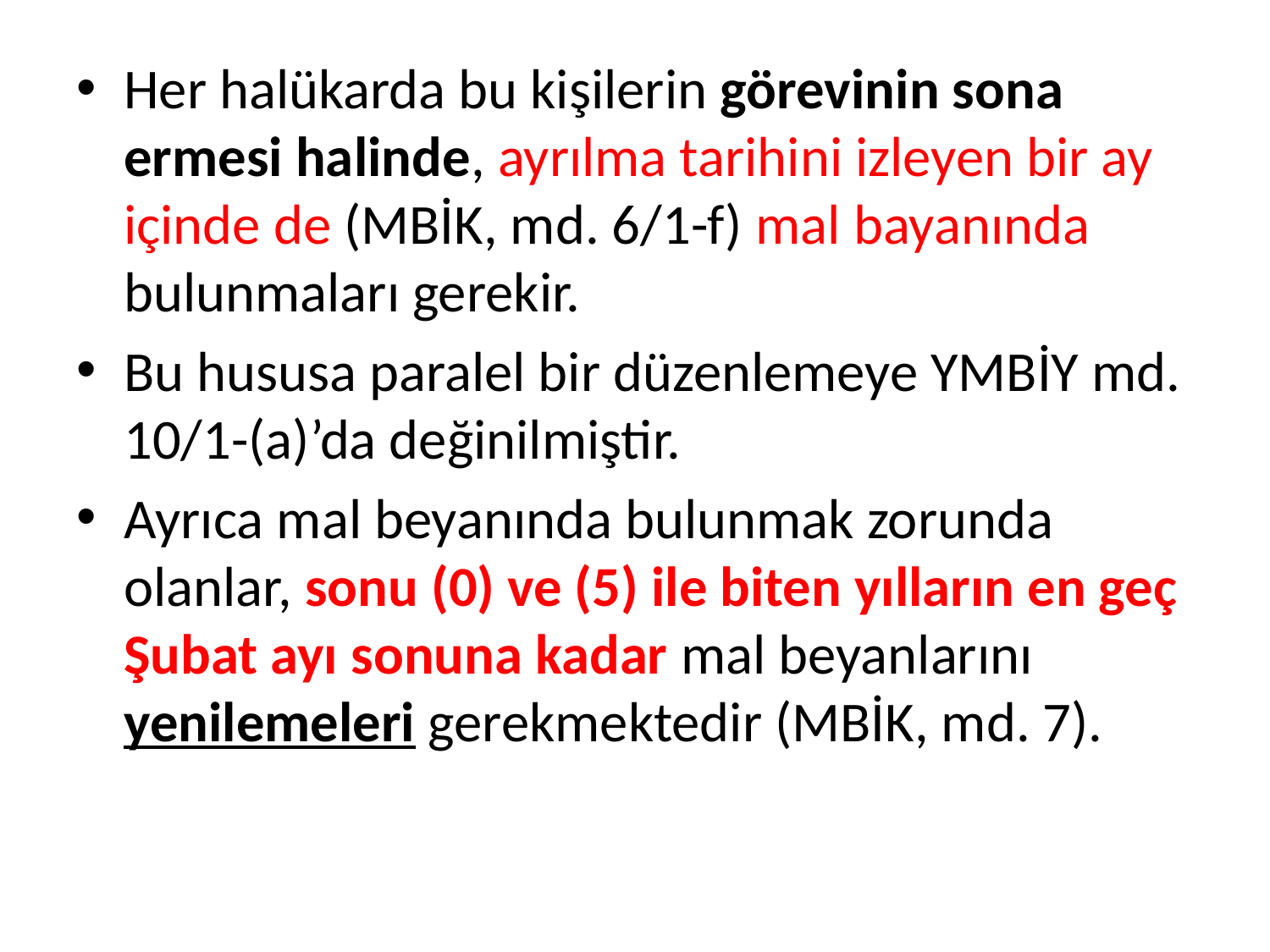

Her halükarda bu kişilerin görevinin sona ermesi halinde, ayrılma tarihini izleyen bir ay içinde de (MBİK, md. 6/1-f) mal bayanında bulunmaları gerekir.
Bu hususa paralel bir düzenlemeye YMBİY md. 10/1-(a)’da değinilmiştir.
Ayrıca mal beyanında bulunmak zorunda olanlar, sonu (0) ve (5) ile biten yılların en geç Şubat ayı sonuna kadar mal beyanlarını yenilemeleri gerekmektedir (MBİK, md. 7).